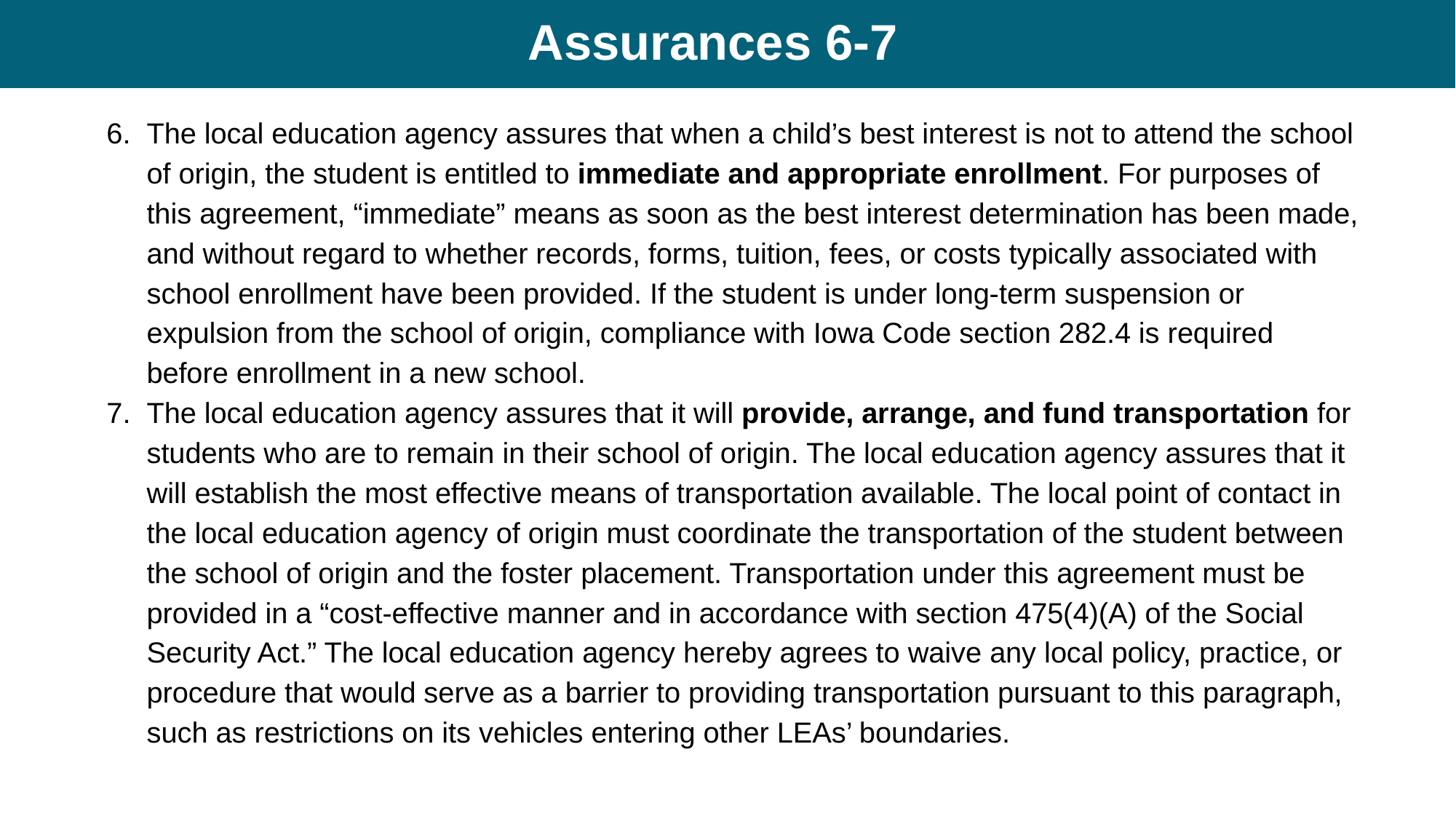

# Assurances 6-7
The local education agency assures that when a child’s best interest is not to attend the school of origin, the student is entitled to immediate and appropriate enrollment. For purposes of this agreement, “immediate” means as soon as the best interest determination has been made, and without regard to whether records, forms, tuition, fees, or costs typically associated with school enrollment have been provided. If the student is under long-term suspension or expulsion from the school of origin, compliance with Iowa Code section 282.4 is required before enrollment in a new school.
The local education agency assures that it will provide, arrange, and fund transportation for students who are to remain in their school of origin. The local education agency assures that it will establish the most effective means of transportation available. The local point of contact in the local education agency of origin must coordinate the transportation of the student between the school of origin and the foster placement. Transportation under this agreement must be provided in a “cost-effective manner and in accordance with section 475(4)(A) of the Social Security Act.” The local education agency hereby agrees to waive any local policy, practice, or procedure that would serve as a barrier to providing transportation pursuant to this paragraph, such as restrictions on its vehicles entering other LEAs’ boundaries.